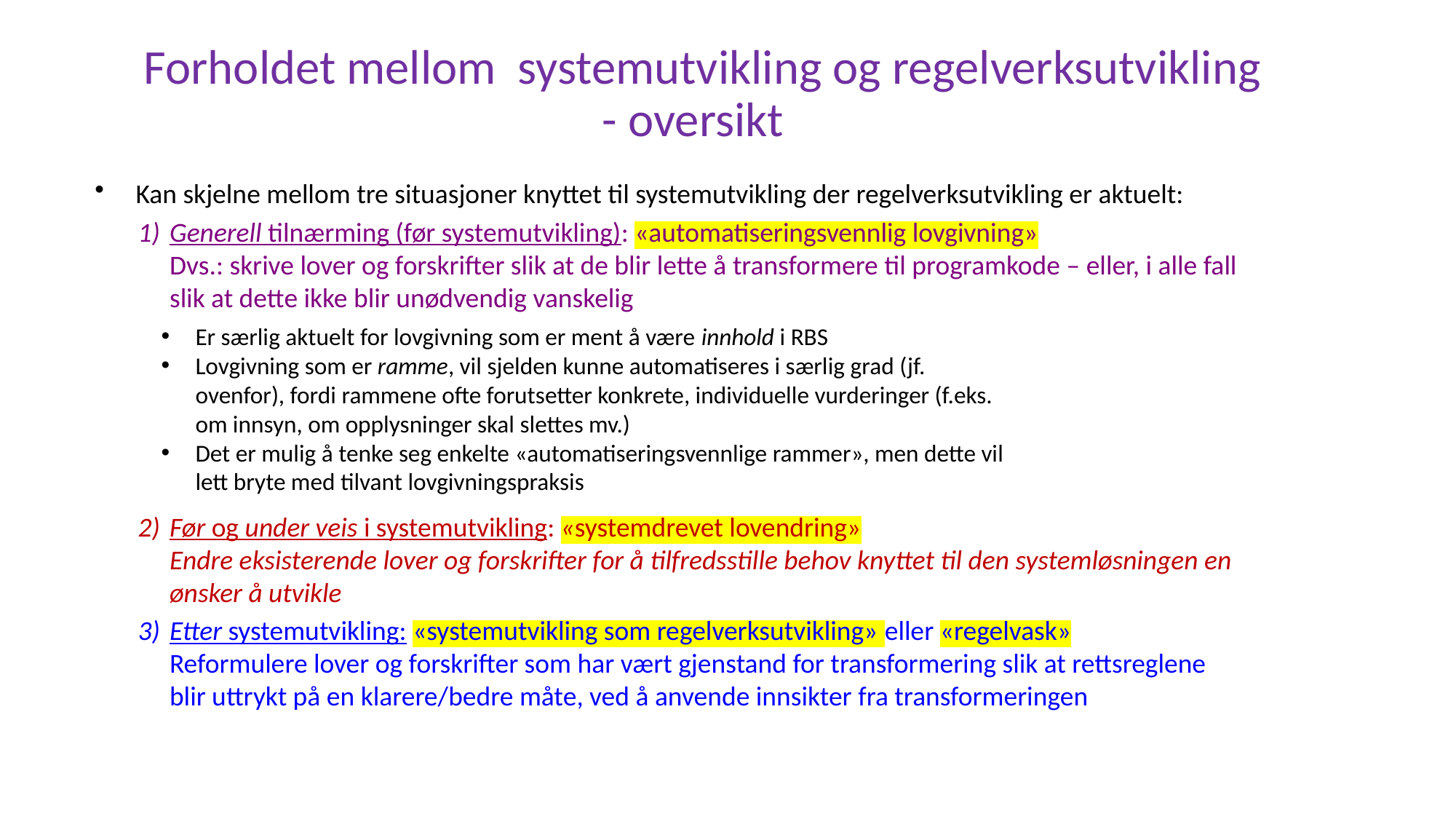

# Forholdet mellom  systemutvikling og regelverksutvikling - oversikt
Kan skjelne mellom tre situasjoner knyttet til systemutvikling der regelverksutvikling er aktuelt:
Generell tilnærming (før systemutvikling): «automatiseringsvennlig lovgivning»
Dvs.: skrive lover og forskrifter slik at de blir lette å transformere til programkode – eller, i alle fall slik at dette ikke blir unødvendig vanskelig

Før og under veis i systemutvikling: «systemdrevet lovendring»
Endre eksisterende lover og forskrifter for å tilfredsstille behov knyttet til den systemløsningen en ønsker å utvikle
Etter systemutvikling: «systemutvikling som regelverksutvikling» eller «regelvask»
Reformulere lover og forskrifter som har vært gjenstand for transformering slik at rettsreglene blir uttrykt på en klarere/bedre måte, ved å anvende innsikter fra transformeringen

Er særlig aktuelt for lovgivning som er ment å være innhold i RBS
Lovgivning som er ramme, vil sjelden kunne automatiseres i særlig grad (jf. ovenfor), fordi rammene ofte forutsetter konkrete, individuelle vurderinger (f.eks. om innsyn, om opplysninger skal slettes mv.)
Det er mulig å tenke seg enkelte «automatiseringsvennlige rammer», men dette vil lett bryte med tilvant lovgivningspraksis